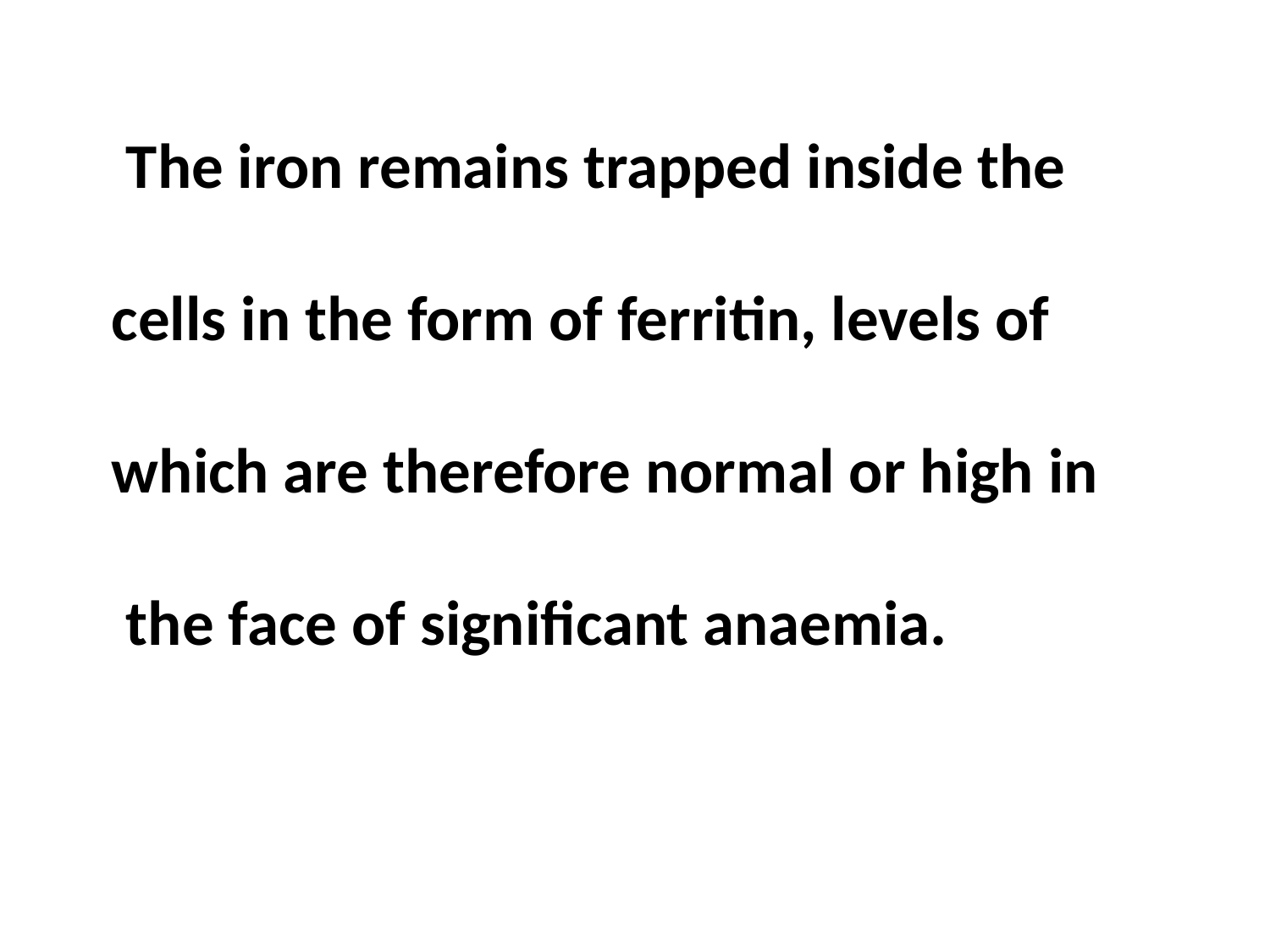

The iron remains trapped inside the

cells in the form of ferritin, levels of

which are therefore normal or high in

 the face of significant anaemia.